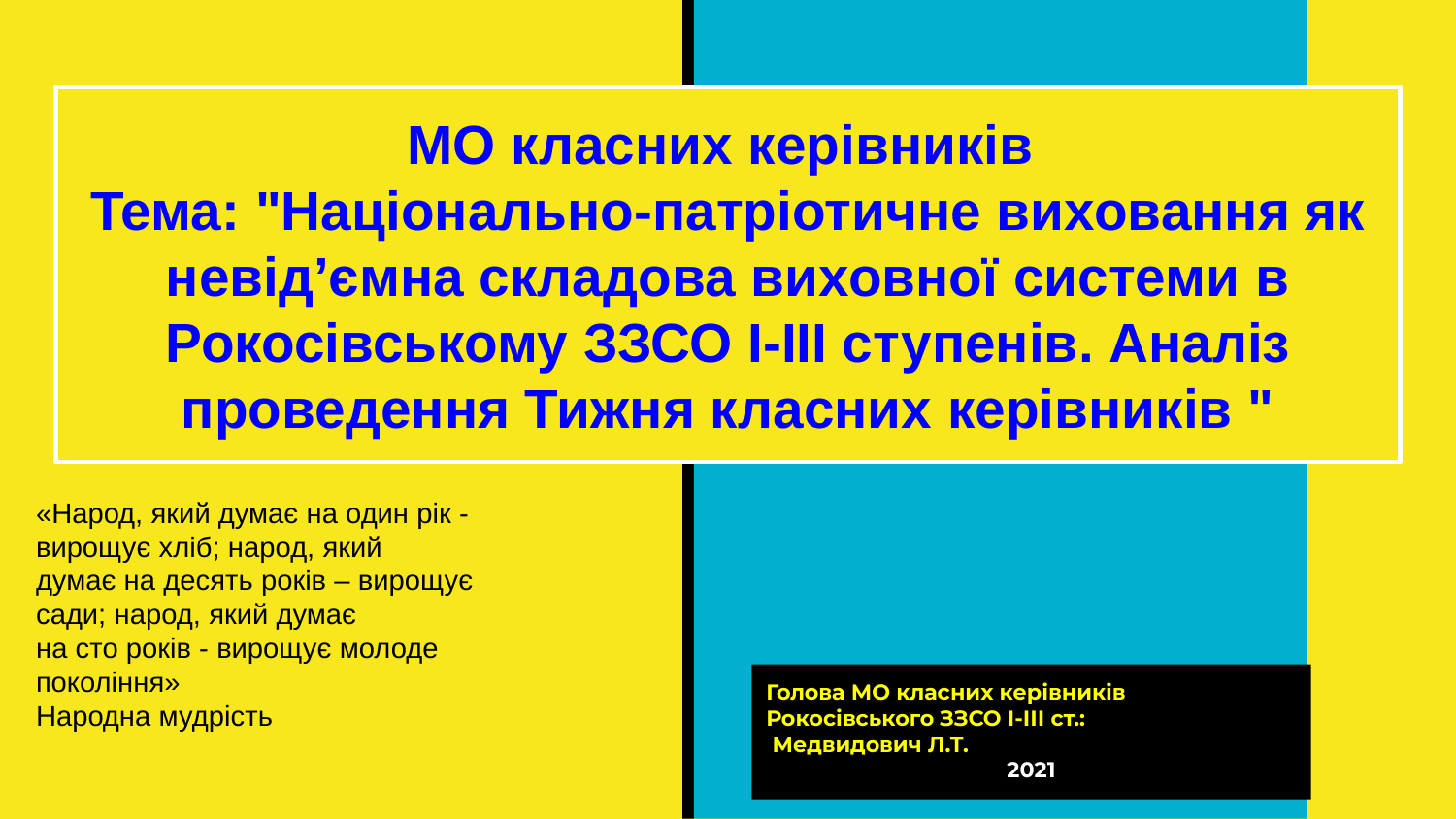

# МО класних керівників Тема: "Національно-патріотичне виховання як
невід’ємна складова виховної системи в Рокосівському ЗЗСО І-ІІІ ступенів. Аналіз проведення Тижня класних керівників "
«Народ, який думає на один рік - вирощує хліб; народ, який
думає на десять років – вирощує сади; народ, який думає
на сто років - вирощує молоде покоління»
Народна мудрість

Голова МО класних керівників Рокосівського ЗЗСО І-ІІІ ст.:
 Медвидович Л.Т.
2021